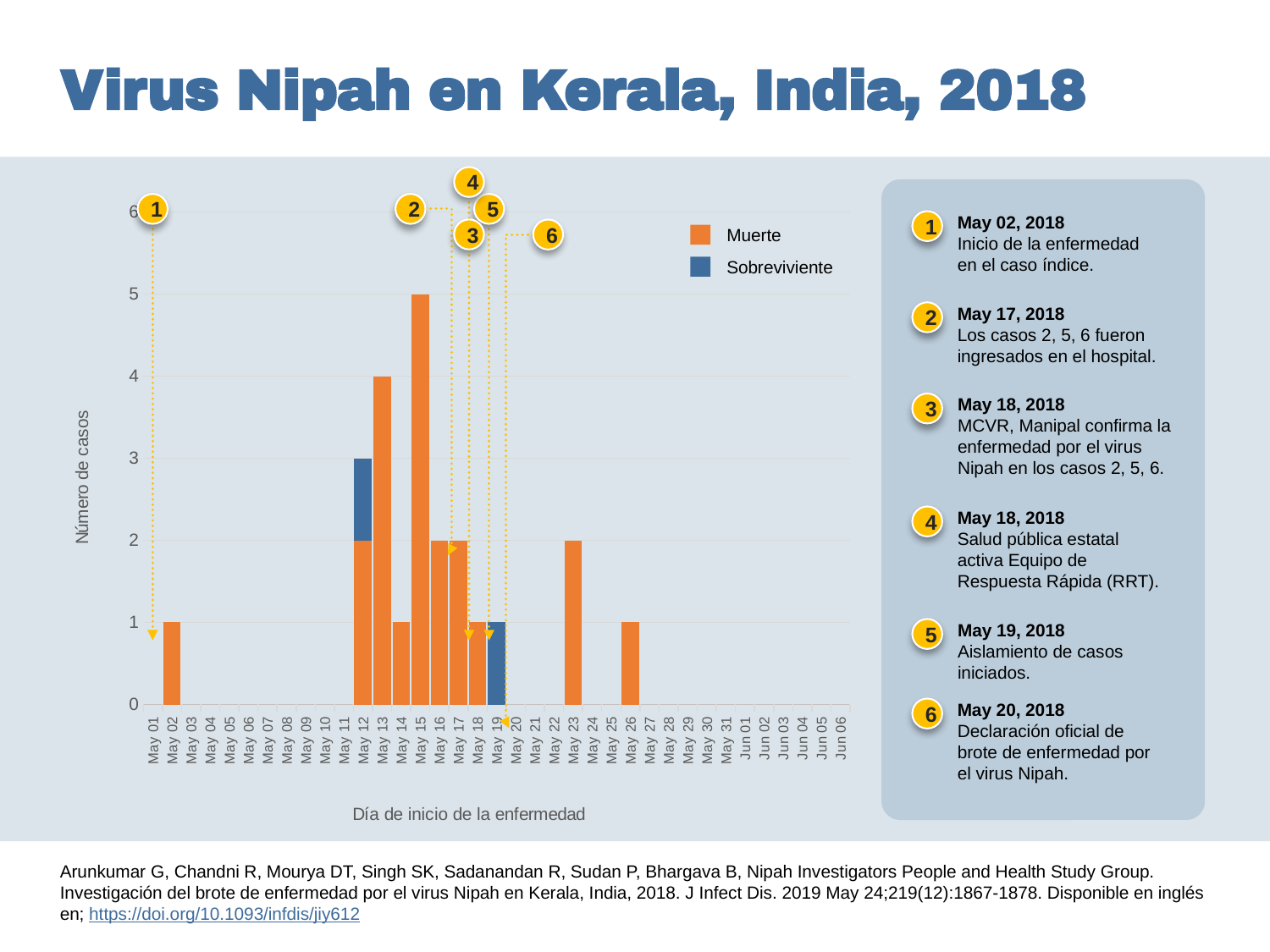

Virus Nipah en Kerala, India, 2018

4

### Chart

| Category | Series 1 | Series 2 |
|---|---|---|
| May 01 | 0.0 | 0.0 |
| May 02 | 1.0 | 0.0 |
| May 03 | 0.0 | 0.0 |
| May 04 | 0.0 | 0.0 |
| May 05 | 0.0 | 0.0 |
| May 06 | 0.0 | 0.0 |
| May 07 | 0.0 | 0.0 |
| May 08 | 0.0 | 0.0 |
| May 09 | 0.0 | 0.0 |
| May 10 | 0.0 | 0.0 |
| May 11 | 0.0 | 0.0 |
| May 12 | 2.0 | 1.0 |
| May 13 | 4.0 | 0.0 |
| May 14 | 1.0 | 0.0 |
| May 15 | 5.0 | 0.0 |
| May 16 | 2.0 | 0.0 |
| May 17 | 2.0 | 0.0 |
| May 18 | 1.0 | 0.0 |
| May 19 | 0.0 | 1.0 |
| May 20 | 0.0 | 0.0 |
| May 21 | 0.0 | 0.0 |
| May 22 | 0.0 | 0.0 |
| May 23 | 2.0 | 0.0 |
| May 24 | 0.0 | 0.0 |
| May 25 | 0.0 | 0.0 |
| May 26 | 1.0 | 0.0 |
| May 27 | 0.0 | 0.0 |
| May 28 | 0.0 | 0.0 |
| May 29 | 0.0 | 0.0 |
| May 30 | 0.0 | 0.0 |
| May 31 | 0.0 | 0.0 |
| Jun 01 | 0.0 | 0.0 |
| Jun 02 | 0.0 | 0.0 |
| Jun 03 | 0.0 | 0.0 |
| Jun 04 | 0.0 | 0.0 |
| Jun 05 | 0.0 | 0.0 |
| Jun 06 | 0.0 | 0.0 |
1
2
5
1
May 02, 2018
Inicio de la enfermedad en el caso índice.
3
6
Muerte

Sobreviviente

2
May 17, 2018
Los casos 2, 5, 6 fueron ingresados en el hospital.
3
May 18, 2018
MCVR, Manipal confirma la enfermedad por el virus Nipah en los casos 2, 5, 6.
4
May 18, 2018
Salud pública estatal activa Equipo de Respuesta Rápida (RRT).
5
May 19, 2018
Aislamiento de casos iniciados.
6
May 20, 2018
Declaración oficial de brote de enfermedad por el virus Nipah.
Arunkumar G, Chandni R, Mourya DT, Singh SK, Sadanandan R, Sudan P, Bhargava B, Nipah Investigators People and Health Study Group. Investigación del brote de enfermedad por el virus Nipah en Kerala, India, 2018. J Infect Dis. 2019 May 24;219(12):1867-1878. Disponible en inglés en; https://doi.org/10.1093/infdis/jiy612